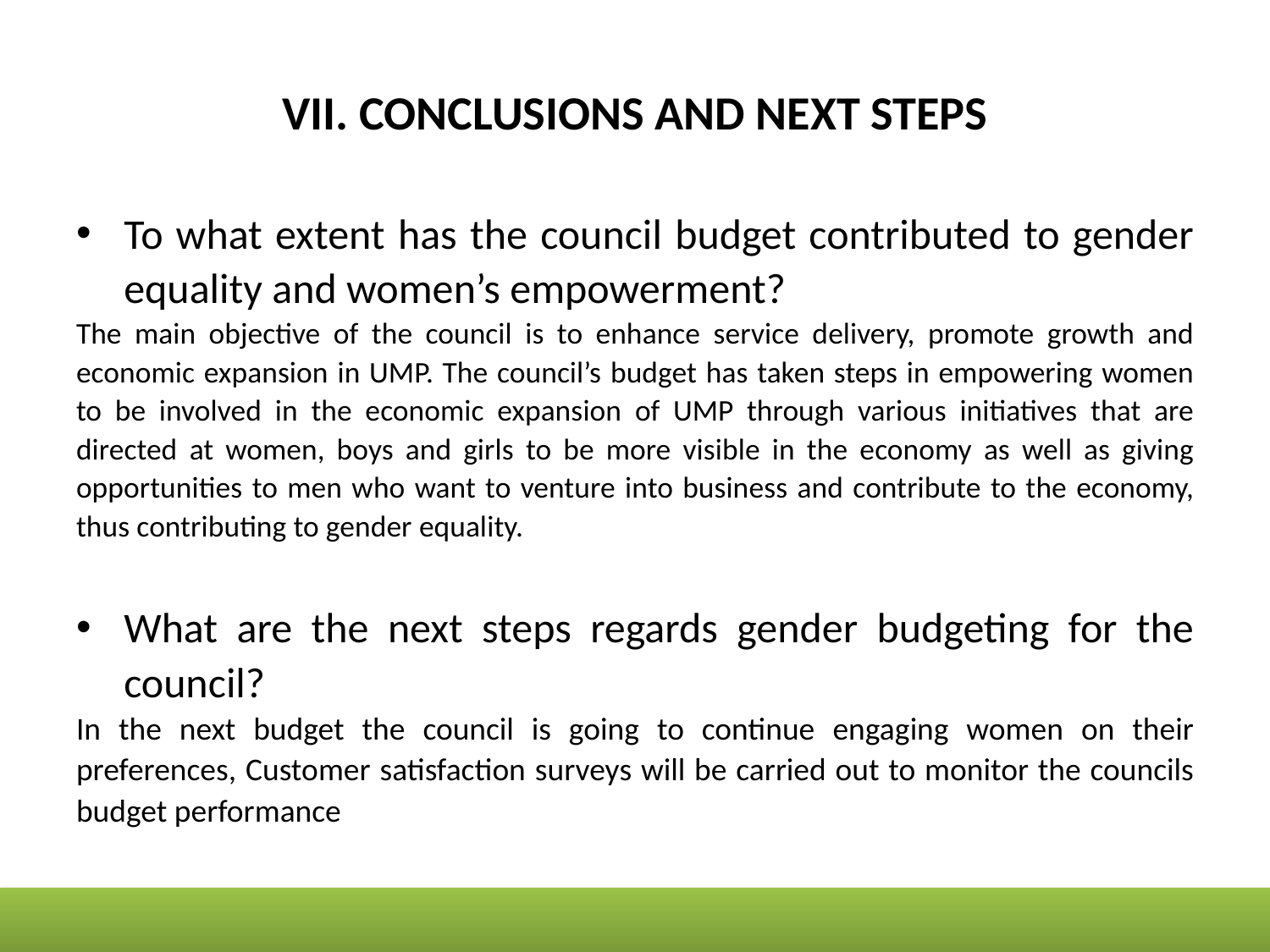

# VII. CONCLUSIONS AND NEXT STEPS
To what extent has the council budget contributed to gender equality and women’s empowerment?
The main objective of the council is to enhance service delivery, promote growth and economic expansion in UMP. The council’s budget has taken steps in empowering women to be involved in the economic expansion of UMP through various initiatives that are directed at women, boys and girls to be more visible in the economy as well as giving opportunities to men who want to venture into business and contribute to the economy, thus contributing to gender equality.

What are the next steps regards gender budgeting for the council?
In the next budget the council is going to continue engaging women on their preferences, Customer satisfaction surveys will be carried out to monitor the councils budget performance